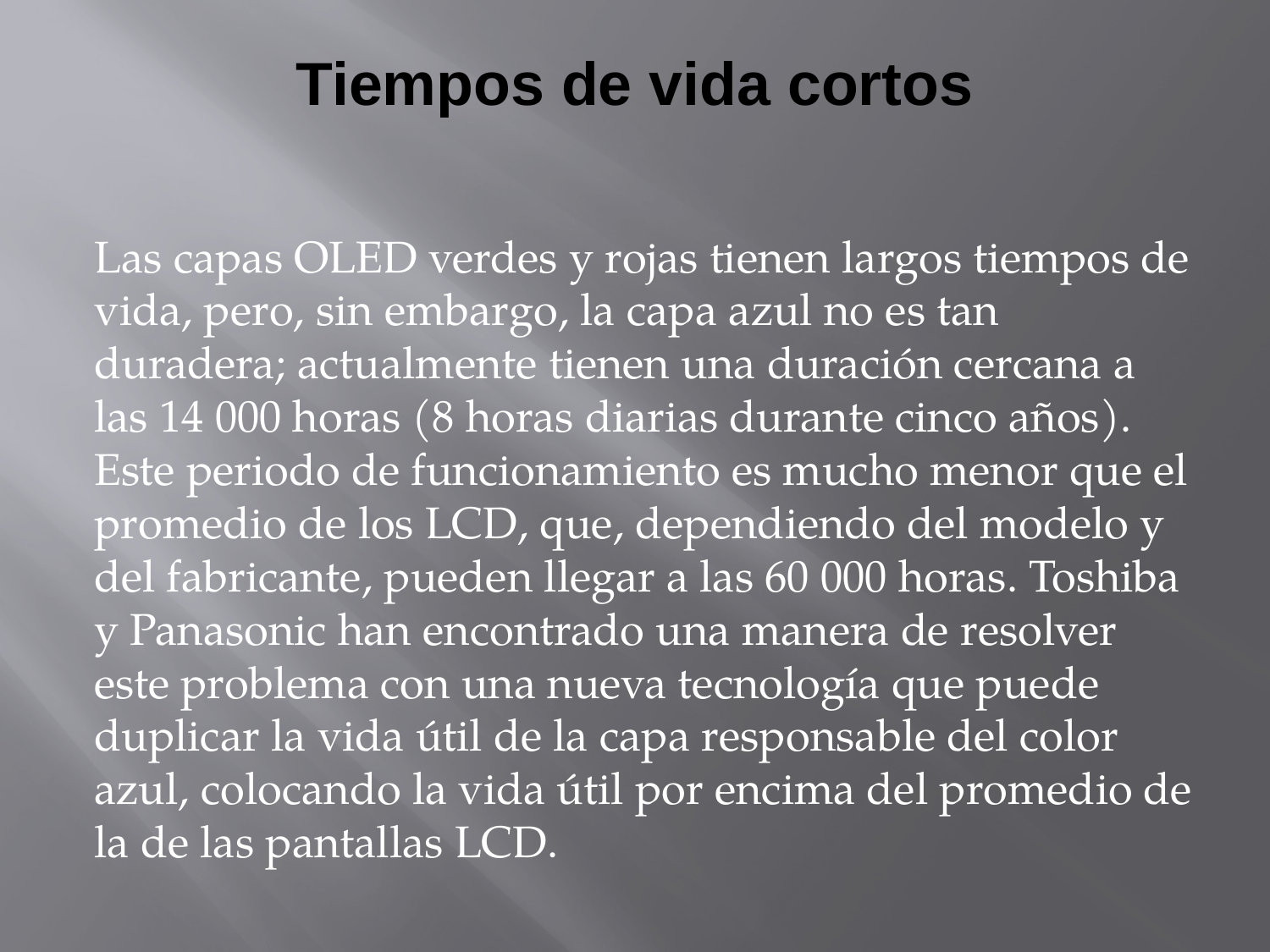

# Tiempos de vida cortos
Las capas OLED verdes y rojas tienen largos tiempos de vida, pero, sin embargo, la capa azul no es tan duradera; actualmente tienen una duración cercana a las 14 000 horas (8 horas diarias durante cinco años). Este periodo de funcionamiento es mucho menor que el promedio de los LCD, que, dependiendo del modelo y del fabricante, pueden llegar a las 60 000 horas. Toshiba y Panasonic han encontrado una manera de resolver este problema con una nueva tecnología que puede duplicar la vida útil de la capa responsable del color azul, colocando la vida útil por encima del promedio de la de las pantallas LCD.